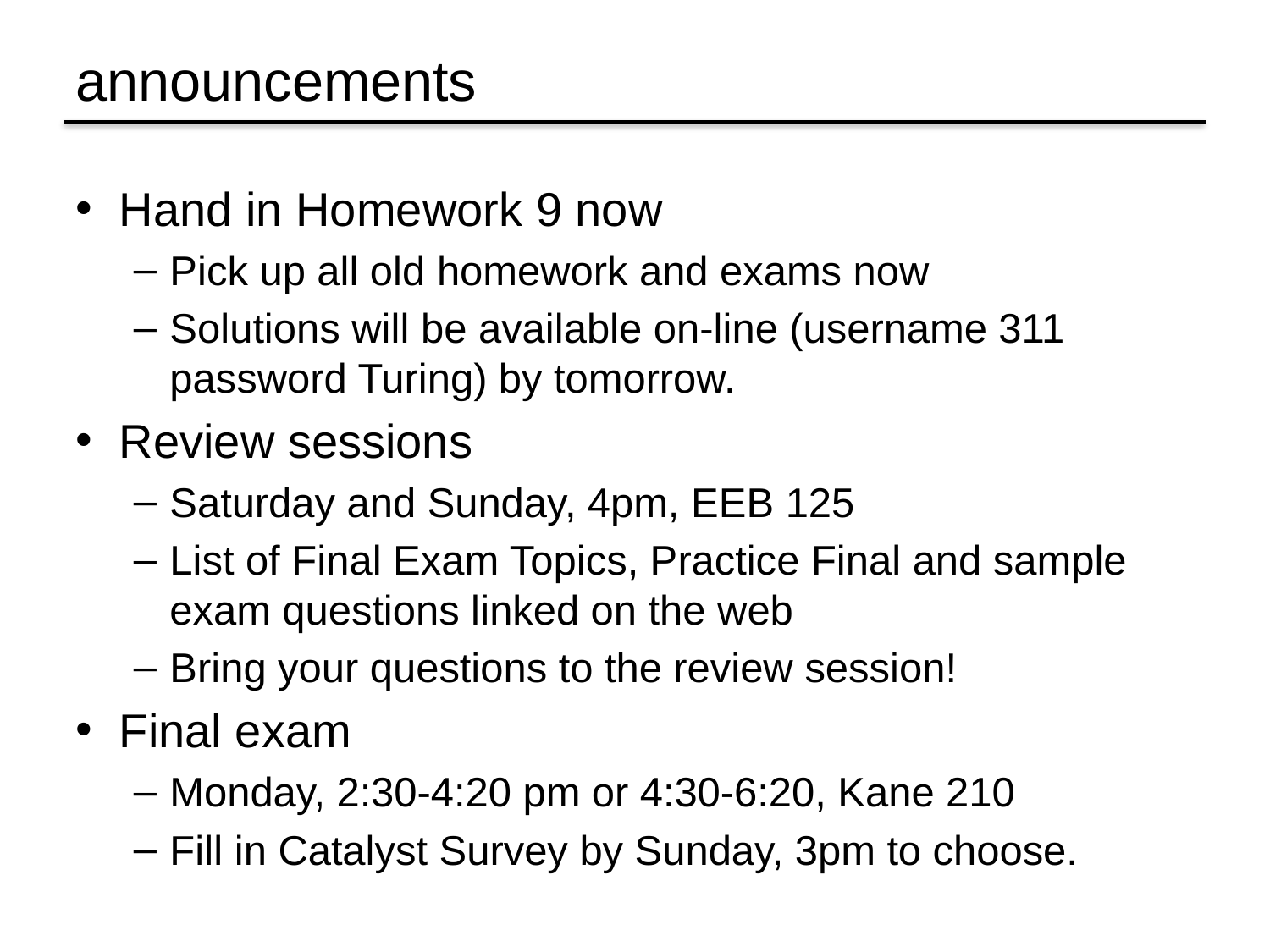

# announcements
Hand in Homework 9 now
Pick up all old homework and exams now
Solutions will be available on-line (username 311 password Turing) by tomorrow.
Review sessions
Saturday and Sunday, 4pm, EEB 125
List of Final Exam Topics, Practice Final and sample exam questions linked on the web
Bring your questions to the review session!
Final exam
Monday, 2:30-4:20 pm or 4:30-6:20, Kane 210
Fill in Catalyst Survey by Sunday, 3pm to choose.